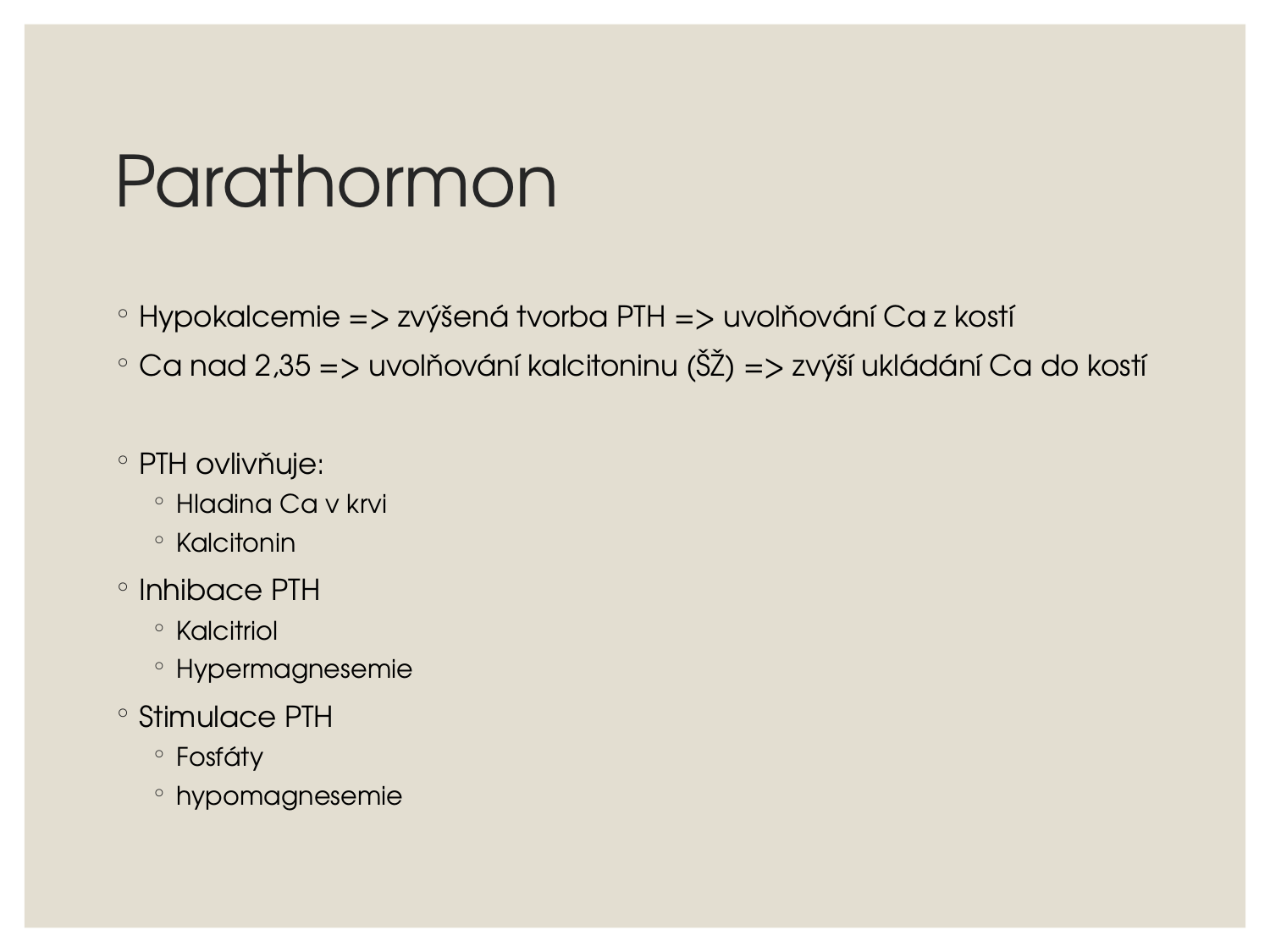

# Parathormon
Hypokalcemie => zvýšená tvorba PTH => uvolňování Ca z kostí
Ca nad 2,35 => uvolňování kalcitoninu (ŠŽ) => zvýší ukládání Ca do kostí

PTH ovlivňuje:
Hladina Ca v krvi
Kalcitonin
Inhibace PTH
Kalcitriol
Hypermagnesemie
Stimulace PTH
Fosfáty
hypomagnesemie